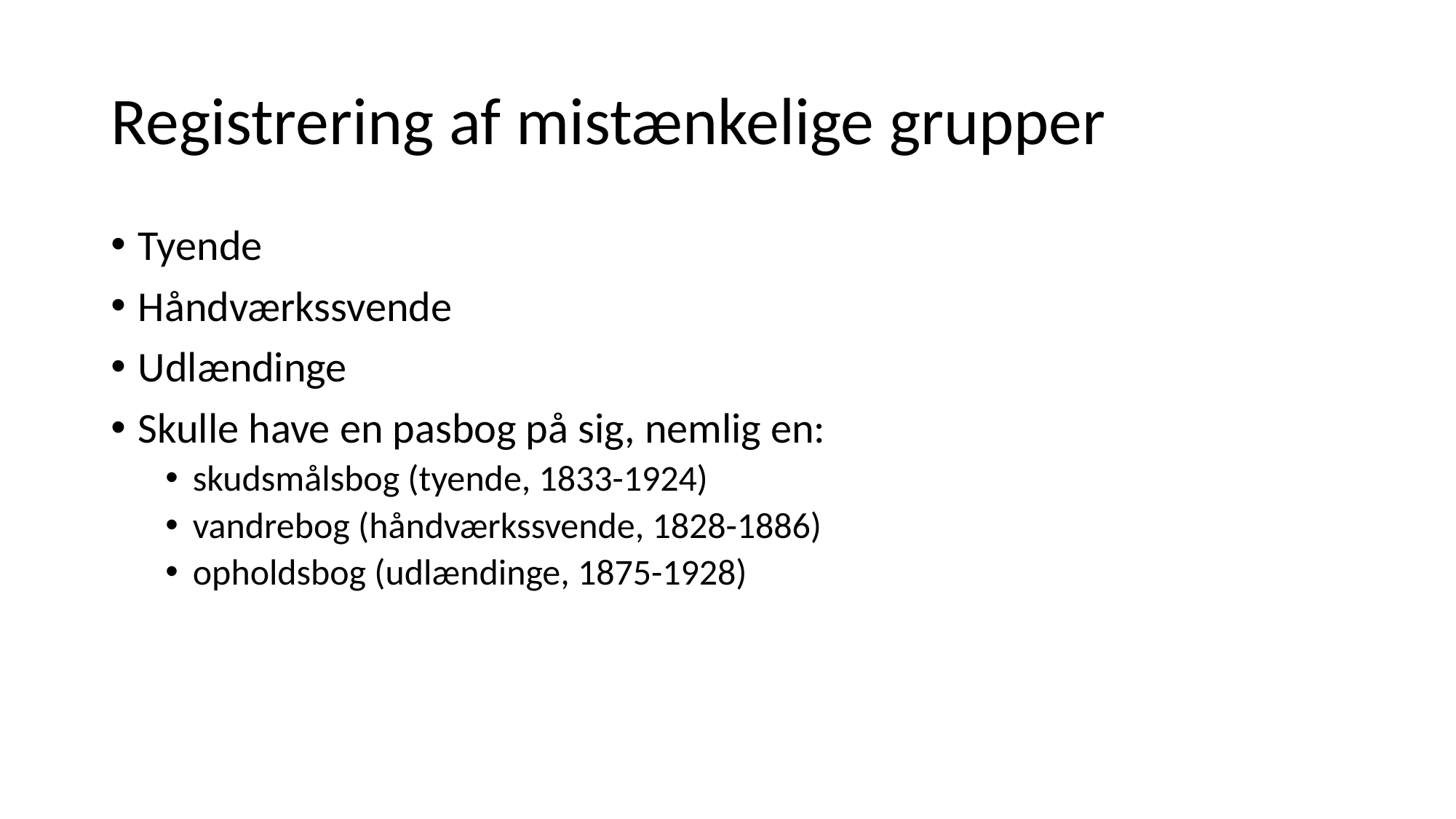

# Registrering af mistænkelige grupper
Tyende
Håndværkssvende
Udlændinge
Skulle have en pasbog på sig, nemlig en:
skudsmålsbog (tyende, 1833-1924)
vandrebog (håndværkssvende, 1828-1886)
opholdsbog (udlændinge, 1875-1928)